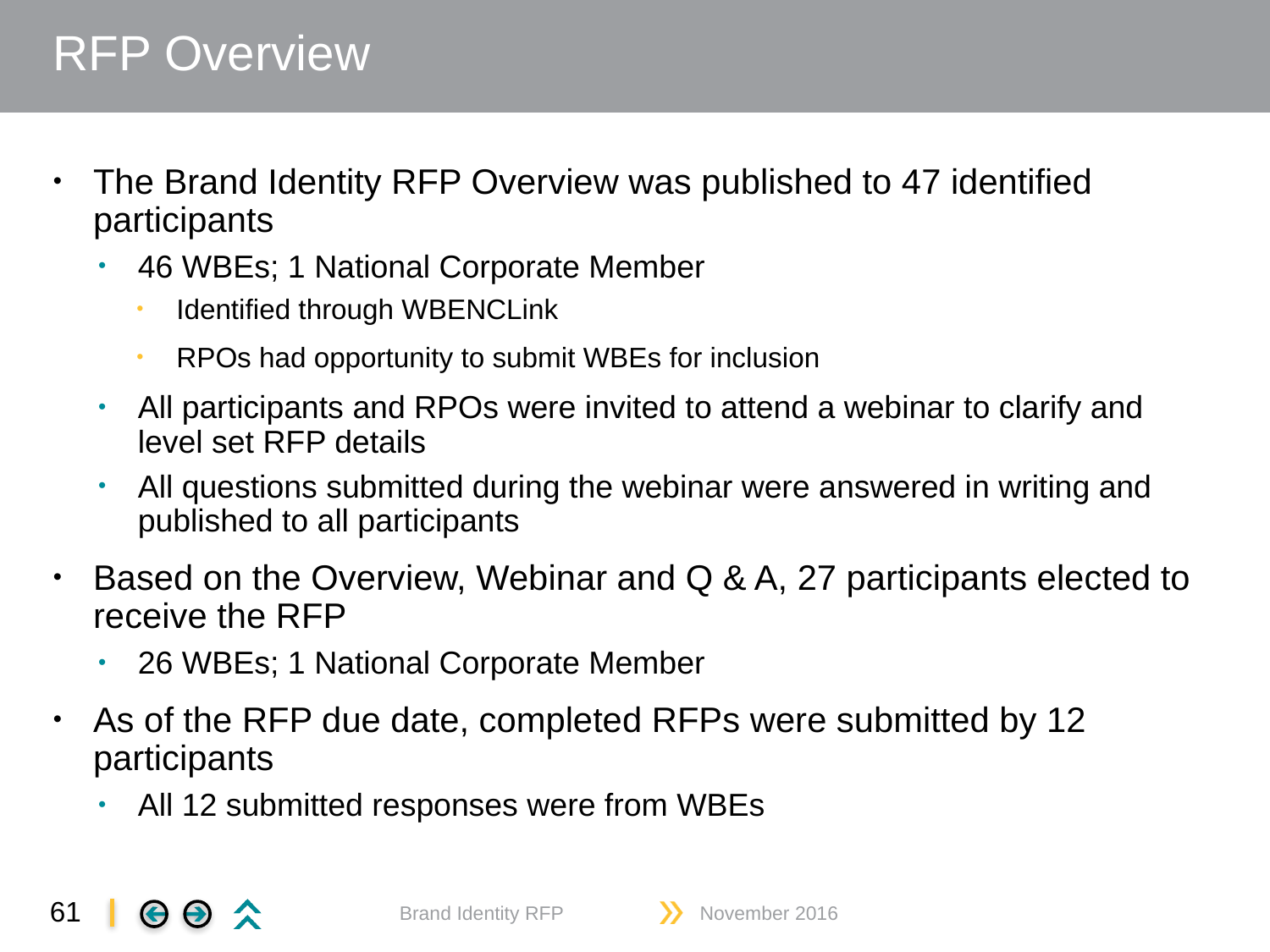

# RFP Overview
The Brand Identity RFP Overview was published to 47 identified participants
46 WBEs; 1 National Corporate Member
Identified through WBENCLink
RPOs had opportunity to submit WBEs for inclusion
All participants and RPOs were invited to attend a webinar to clarify and level set RFP details
All questions submitted during the webinar were answered in writing and published to all participants
Based on the Overview, Webinar and Q & A, 27 participants elected to receive the RFP
26 WBEs; 1 National Corporate Member
As of the RFP due date, completed RFPs were submitted by 12 participants
All 12 submitted responses were from WBEs